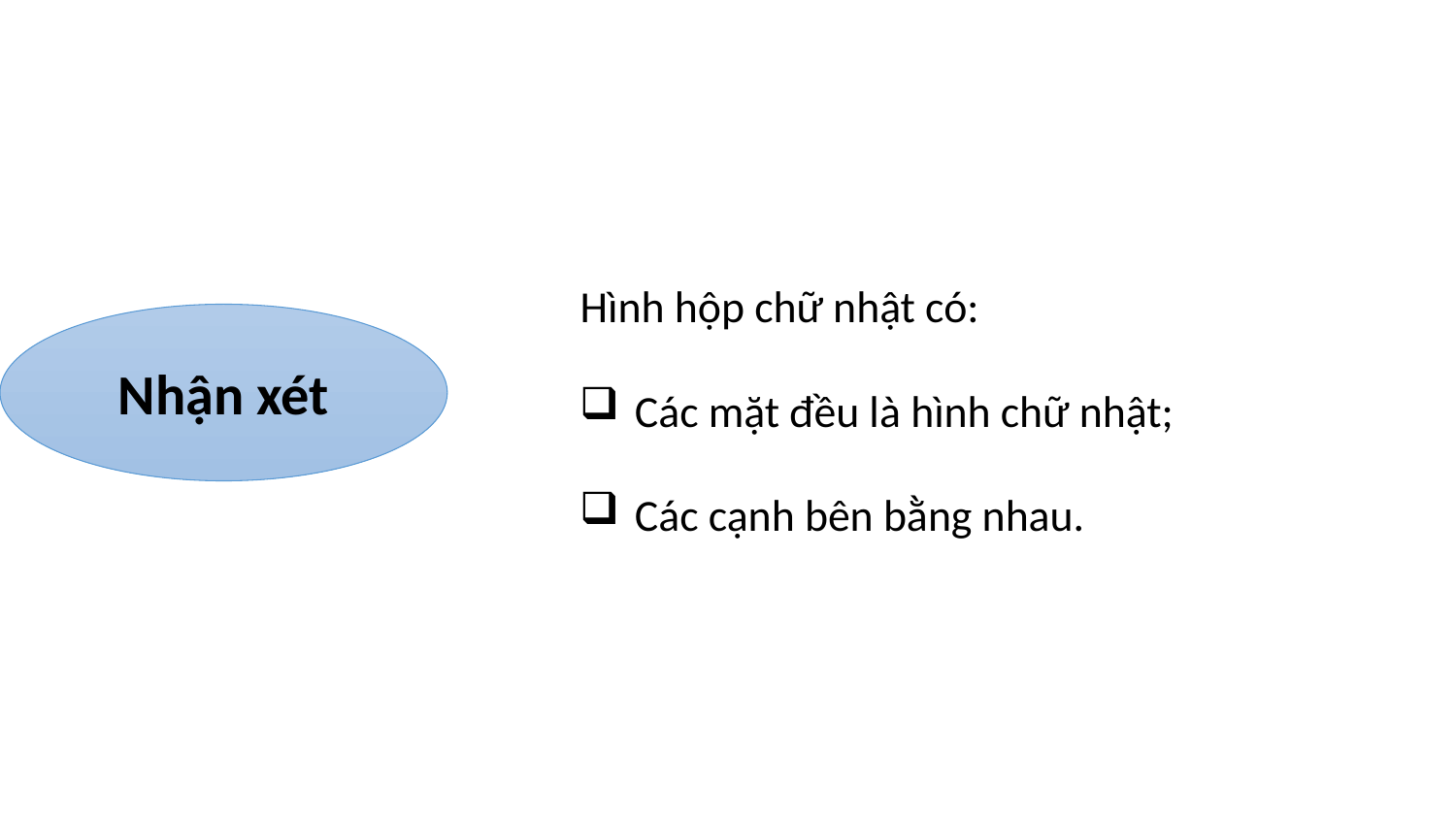

Hình hộp chữ nhật có:
Các mặt đều là hình chữ nhật;
Các cạnh bên bằng nhau.
Nhận xét